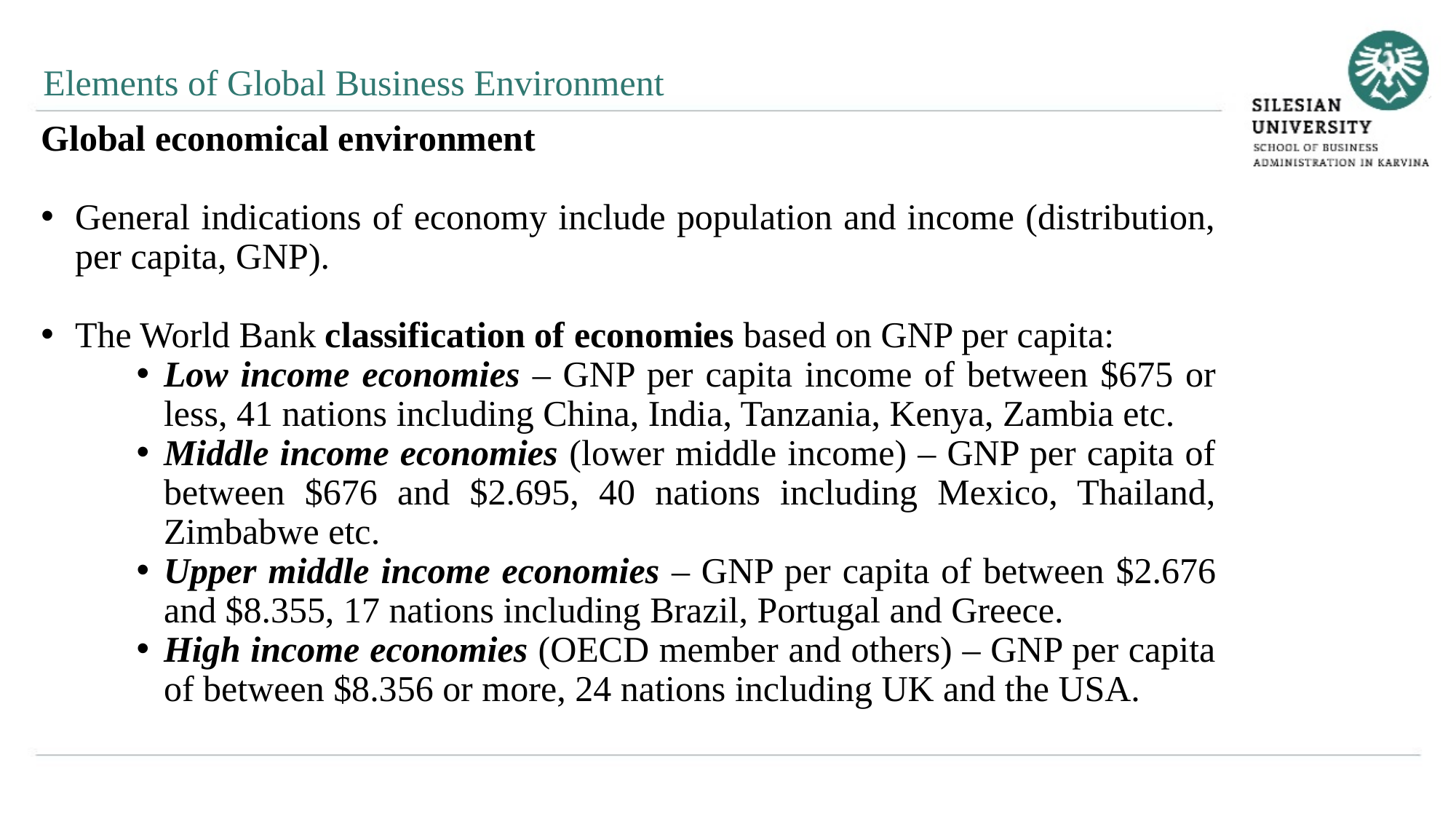

Elements of Global Business Environment
Global economical environment

General indications of economy include population and income (distribution, per capita, GNP).

The World Bank classification of economies based on GNP per capita:
Low income economies – GNP per capita income of between $675 or less, 41 nations including China, India, Tanzania, Kenya, Zambia etc.
Middle income economies (lower middle income) – GNP per capita of between $676 and $2.695, 40 nations including Mexico, Thailand, Zimbabwe etc.
Upper middle income economies – GNP per capita of between $2.676 and $8.355, 17 nations including Brazil, Portugal and Greece.
High income economies (OECD member and others) – GNP per capita of between $8.356 or more, 24 nations including UK and the USA.